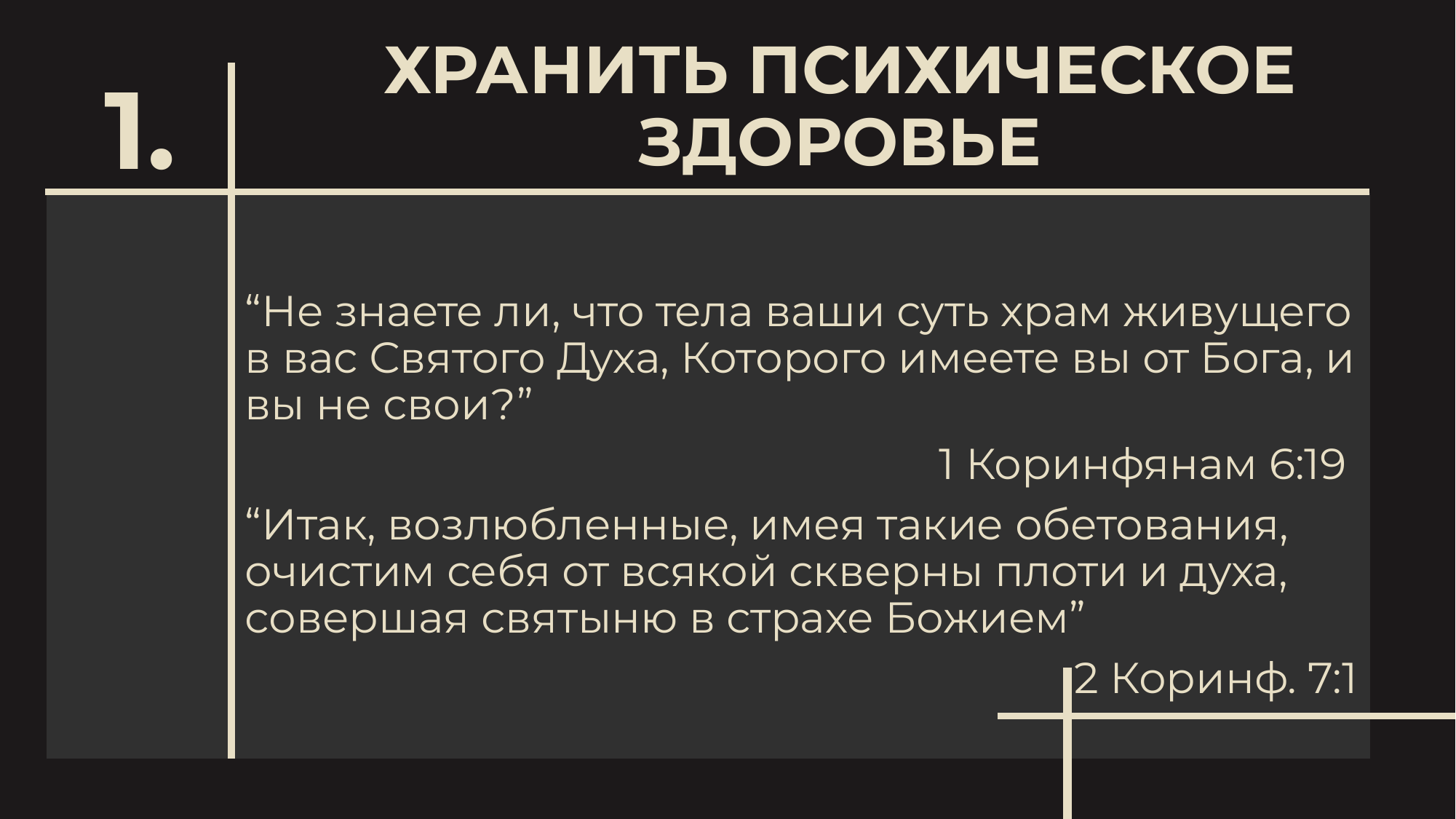

ХРАНИТЬ ПСИХИЧЕСКОЕ ЗДОРОВЬЕ
# 1.

“Не знаете ли, что тела ваши суть храм живущего в вас Святого Духа, Которого имеете вы от Бога, и вы не свои?”
1 Коринфянам 6:19
“Итак, возлюбленные, имея такие обетования, очистим себя от всякой скверны плоти и духа, совершая святыню в страхе Божием”
2 Коринф. 7:1